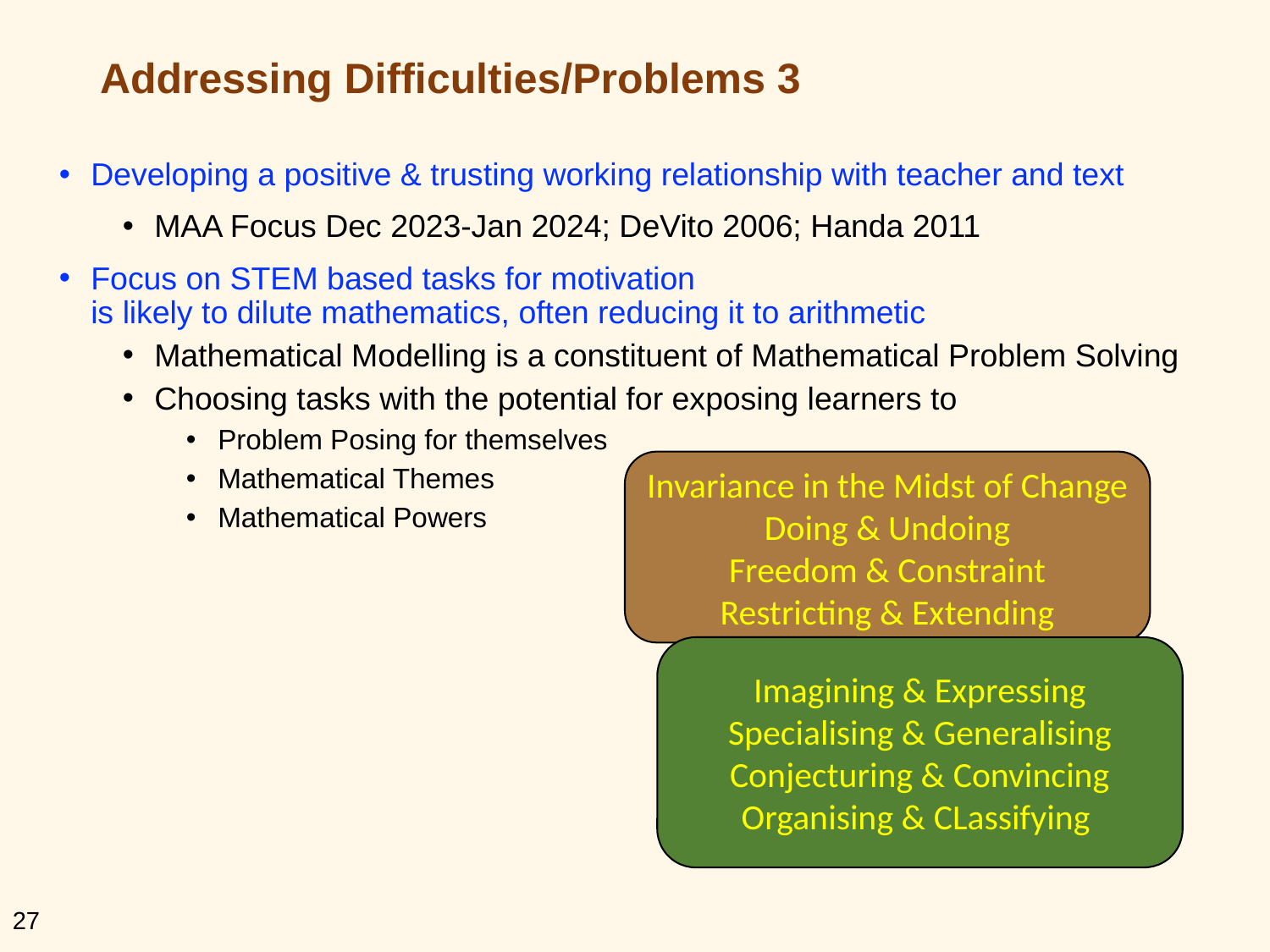

# Addressing Difficulties/Problems 3
Developing a positive & trusting working relationship with teacher and text
MAA Focus Dec 2023-Jan 2024; DeVito 2006; Handa 2011
Focus on STEM based tasks for motivation
is likely to dilute mathematics, often reducing it to arithmetic
Mathematical Modelling is a constituent of Mathematical Problem Solving
Choosing tasks with the potential for exposing learners to
Problem Posing for themselves
Mathematical Themes
Mathematical Powers
Invariance in the Midst of Change
Doing & Undoing
Freedom & Constraint
Restricting & Extending
Imagining & Expressing
Specialising & Generalising
Conjecturing & Convincing
Organising & CLassifying